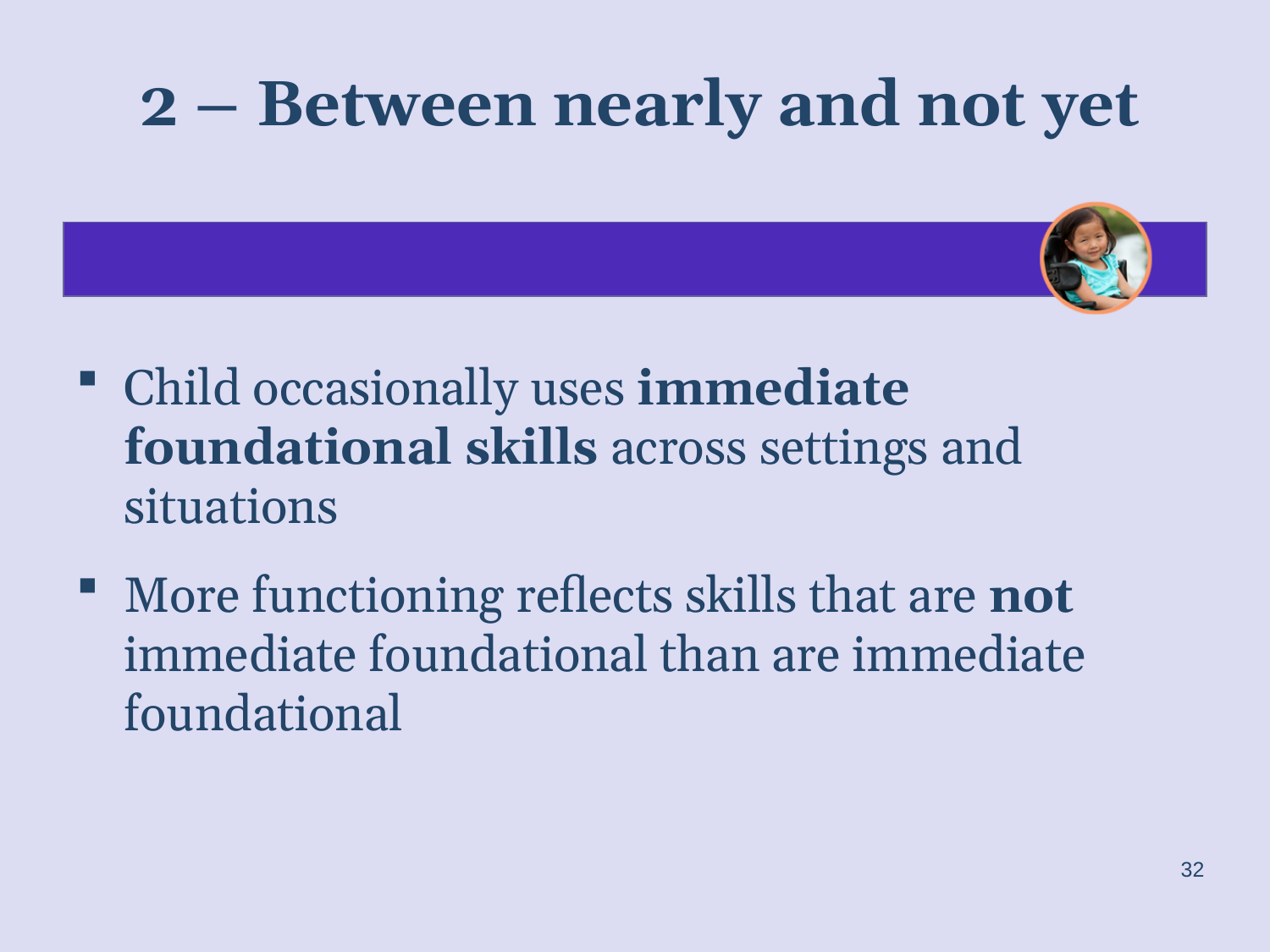

# 2 – Between nearly and not yet
Child occasionally uses immediate foundational skills across settings and situations

More functioning reflects skills that are not immediate foundational than are immediate foundational
32